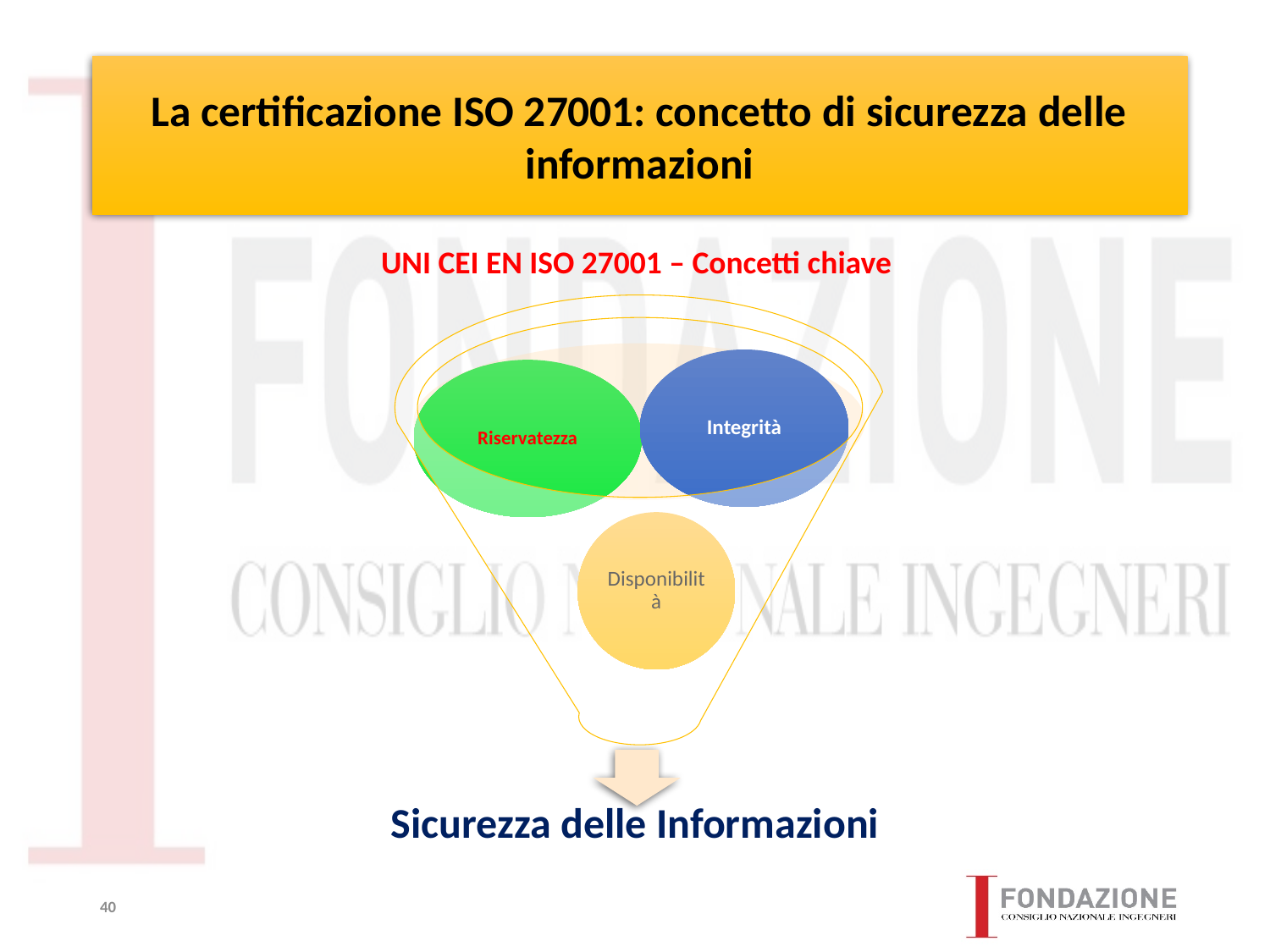

# La certificazione ISO 27001: concetto di sicurezza delle informazioni
UNI CEI EN ISO 27001 – Concetti chiave
Sicurezza delle Informazioni
Disponibilità
Riservatezza
Integrità